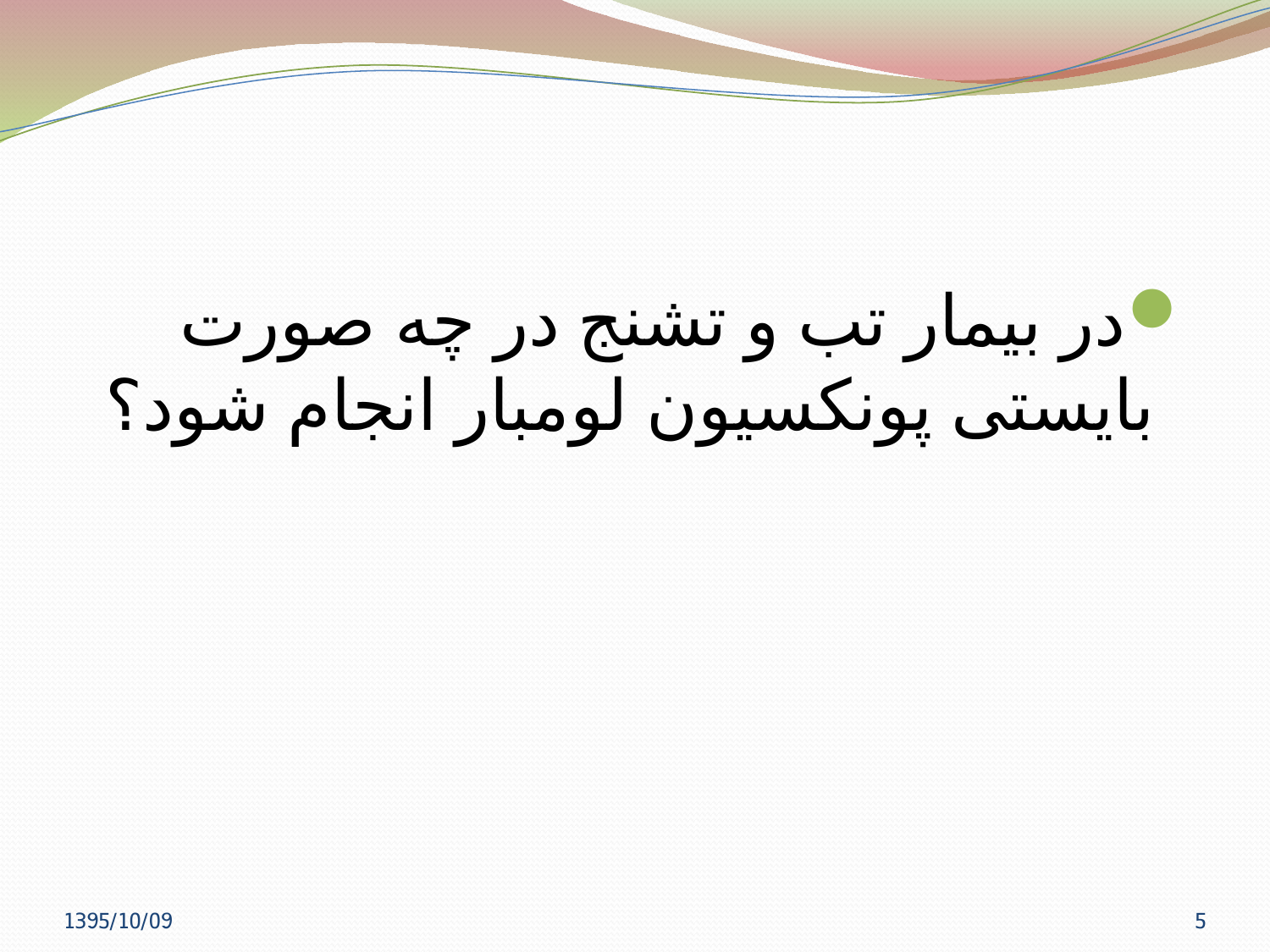

#
در بیمار تب و تشنج در چه صورت بایستی پونکسیون لومبار انجام شود؟
1395/10/09
5